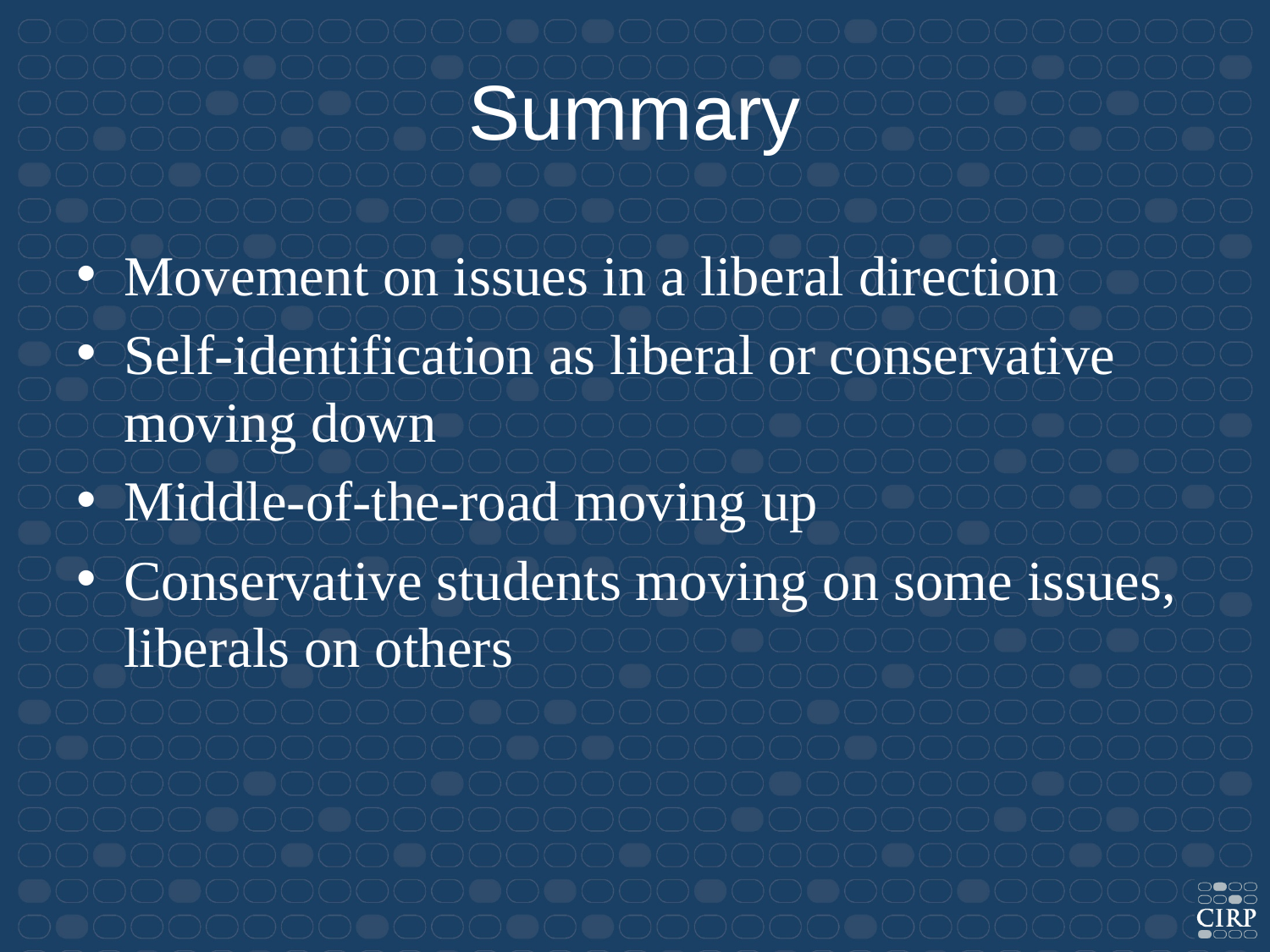

# Summary
Movement on issues in a liberal direction
Self-identification as liberal or conservative moving down
Middle-of-the-road moving up
Conservative students moving on some issues, liberals on others